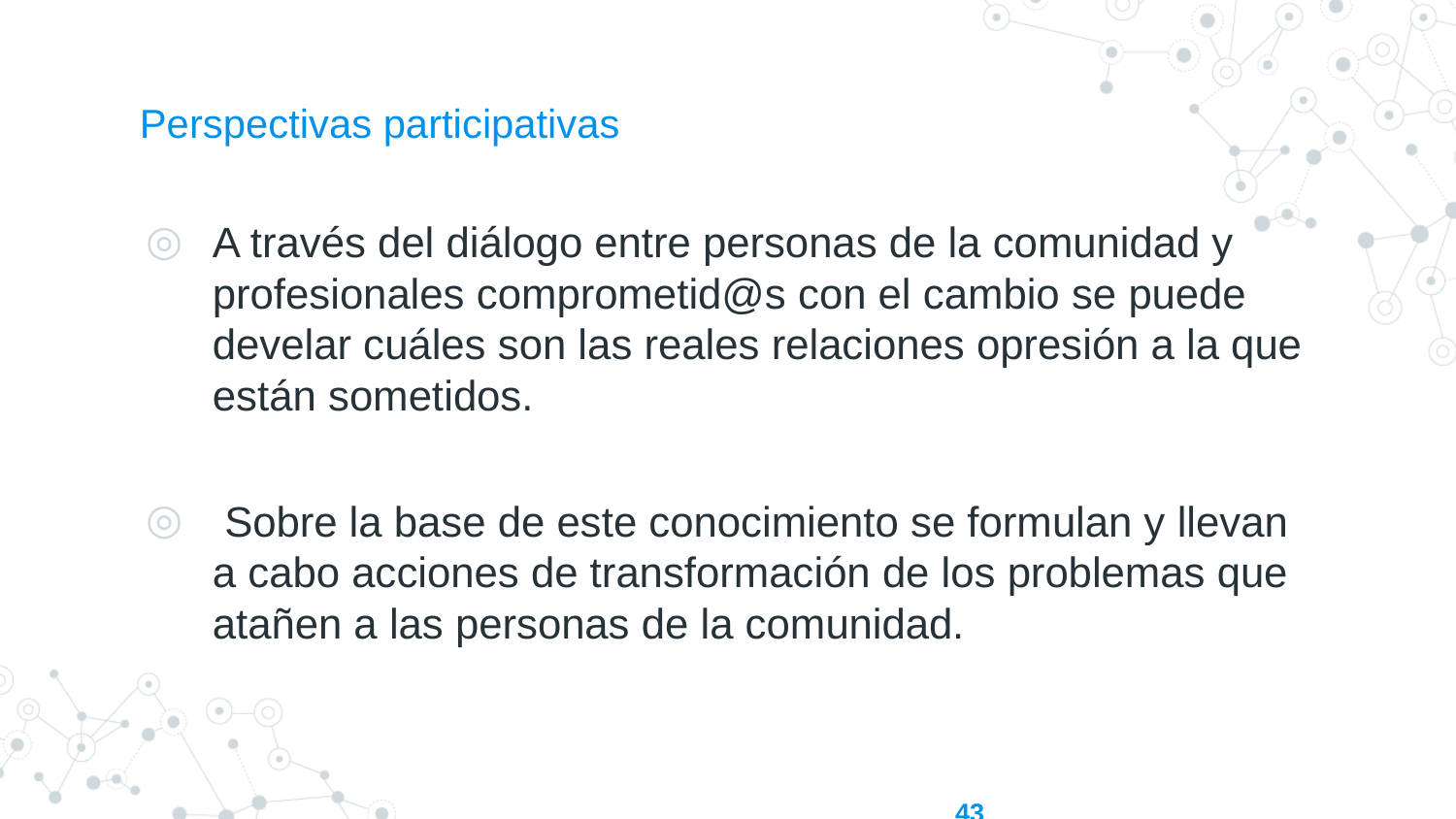

# Perspectivas participativas
A través del diálogo entre personas de la comunidad y profesionales comprometid@s con el cambio se puede develar cuáles son las reales relaciones opresión a la que están sometidos.

 Sobre la base de este conocimiento se formulan y llevan a cabo acciones de transformación de los problemas que atañen a las personas de la comunidad.

43